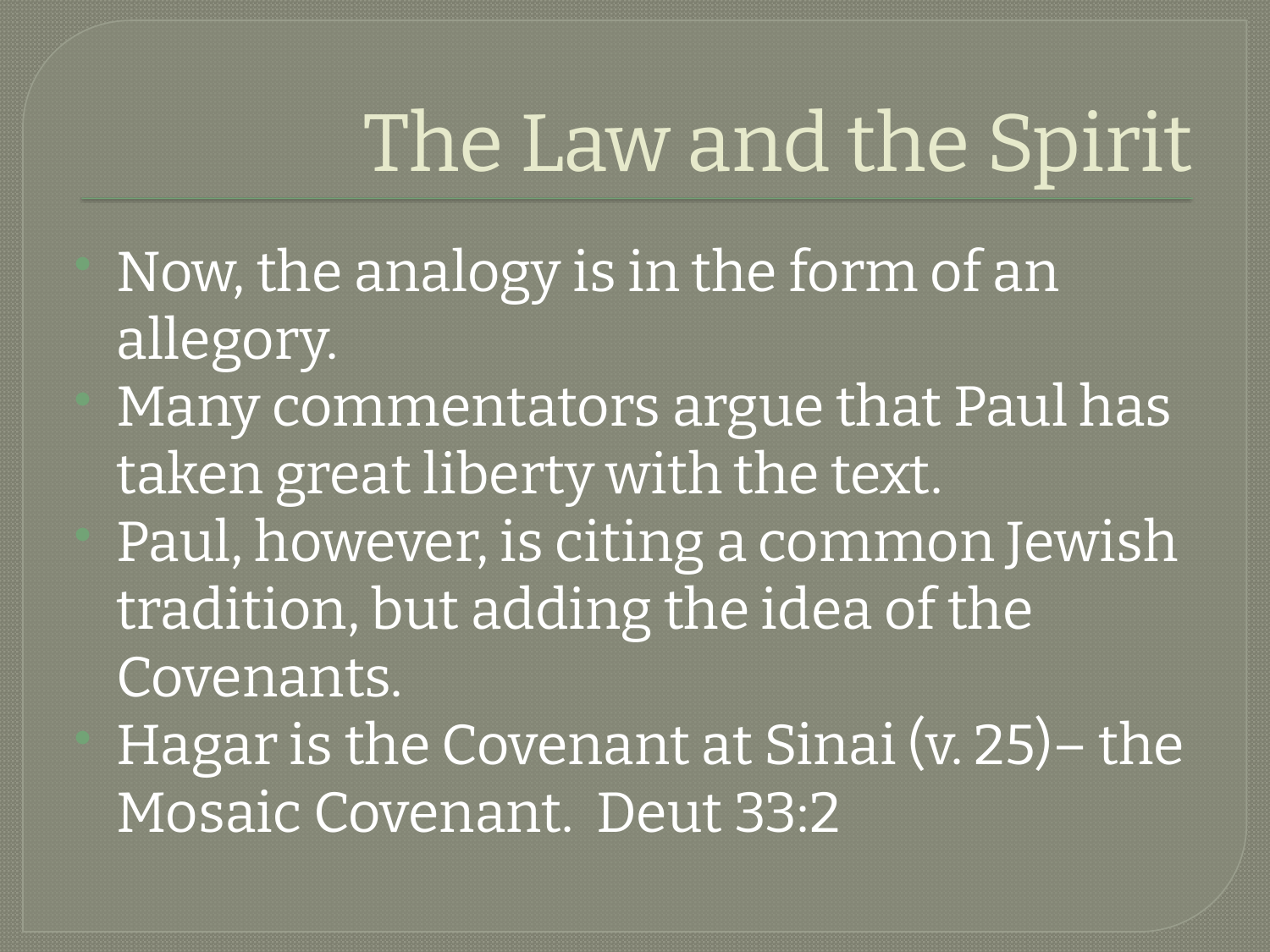

# The Law and the Spirit
Now, the analogy is in the form of an allegory.
Many commentators argue that Paul has taken great liberty with the text.
Paul, however, is citing a common Jewish tradition, but adding the idea of the Covenants.
Hagar is the Covenant at Sinai (v. 25)– the Mosaic Covenant.  Deut 33:2